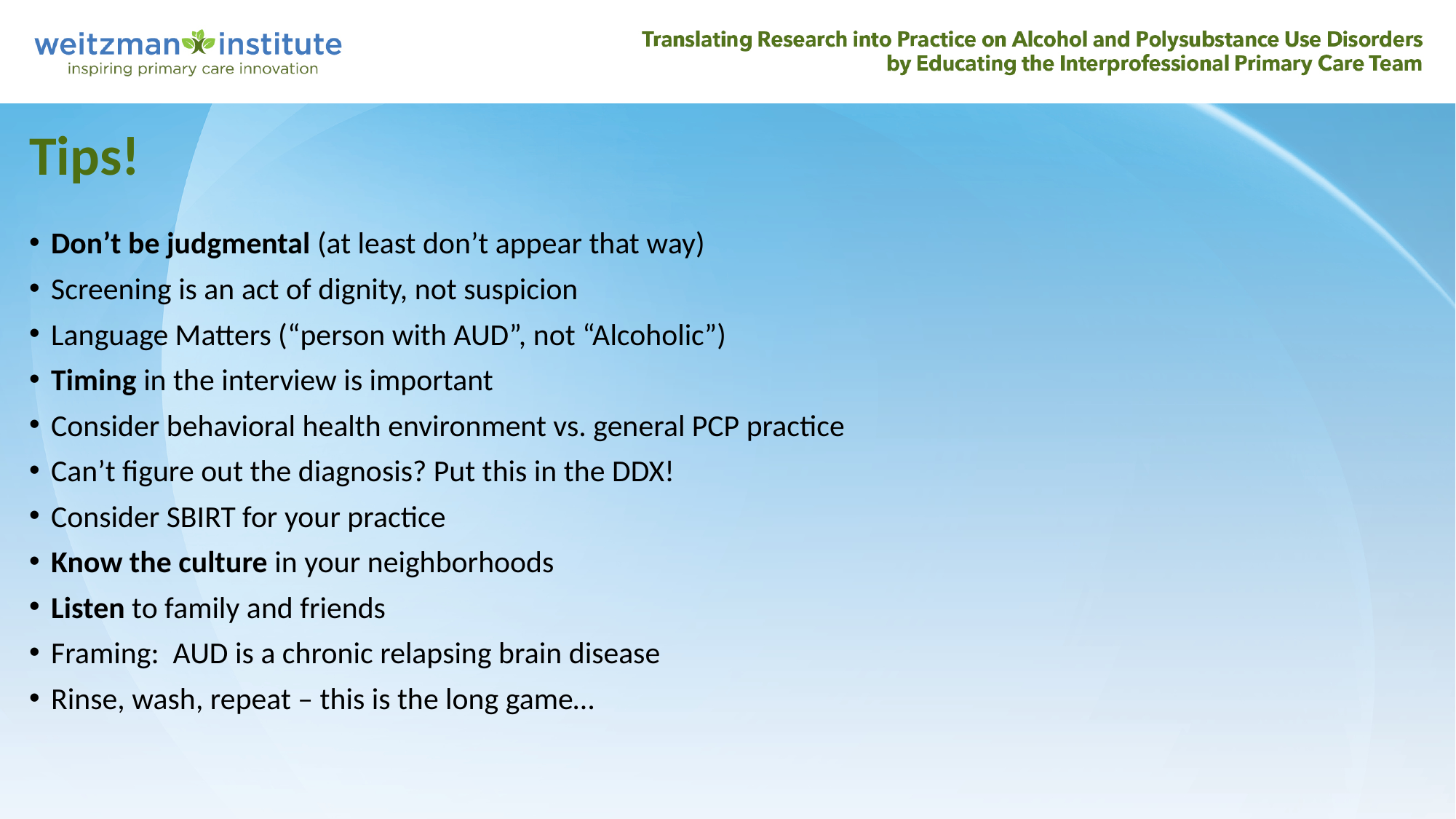

# Tips!
Don’t be judgmental (at least don’t appear that way)
Screening is an act of dignity, not suspicion
Language Matters (“person with AUD”, not “Alcoholic”)
Timing in the interview is important
Consider behavioral health environment vs. general PCP practice
Can’t figure out the diagnosis? Put this in the DDX!
Consider SBIRT for your practice
Know the culture in your neighborhoods
Listen to family and friends
Framing:  AUD is a chronic relapsing brain disease
Rinse, wash, repeat – this is the long game…